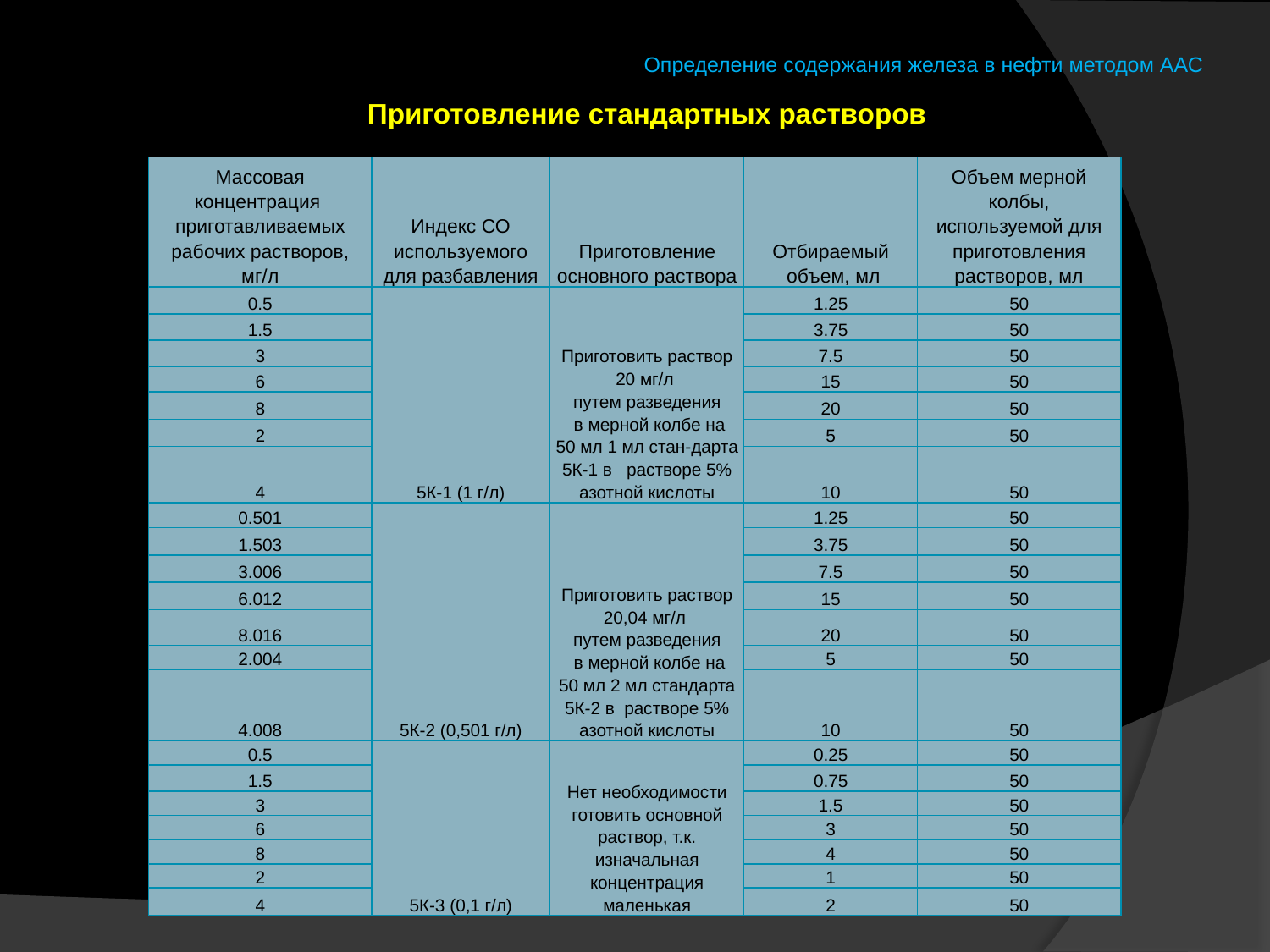

# Определение содержания железа в нефти методом ААС
  Приготовление стандартных растворов
| Массовая концентрация приготавливаемых рабочих растворов, мг/л | Индекс СО используемого для разбавления | Приготовление основного раствора | Отбираемый объем, мл | Объем мерной колбы, используемой для приготовления растворов, мл |
| --- | --- | --- | --- | --- |
| 0.5 | 5К-1 (1 г/л) | Приготовить раствор 20 мг/л путем разведения в мерной колбе на 50 мл 1 мл стан-дарта 5К-1 в растворе 5% азотной кислоты | 1.25 | 50 |
| 1.5 |  |  | 3.75 | 50 |
| 3 |  |  | 7.5 | 50 |
| 6 |  |  | 15 | 50 |
| 8 |  |  | 20 | 50 |
| 2 |  |  | 5 | 50 |
| 4 |  |  | 10 | 50 |
| 0.501 | 5К-2 (0,501 г/л) | Приготовить раствор 20,04 мг/л путем разведения в мерной колбе на 50 мл 2 мл стандарта 5К-2 в растворе 5% азотной кислоты | 1.25 | 50 |
| 1.503 |  |  | 3.75 | 50 |
| 3.006 |  |  | 7.5 | 50 |
| 6.012 |  |  | 15 | 50 |
| 8.016 |  |  | 20 | 50 |
| 2.004 |  |  | 5 | 50 |
| 4.008 |  |  | 10 | 50 |
| 0.5 | 5К-3 (0,1 г/л) | Нет необходимости готовить основной раствор, т.к. изначальная концентрация маленькая | 0.25 | 50 |
| 1.5 |  |  | 0.75 | 50 |
| 3 |  |  | 1.5 | 50 |
| 6 |  |  | 3 | 50 |
| 8 |  |  | 4 | 50 |
| 2 |  |  | 1 | 50 |
| 4 |  |  | 2 | 50 |